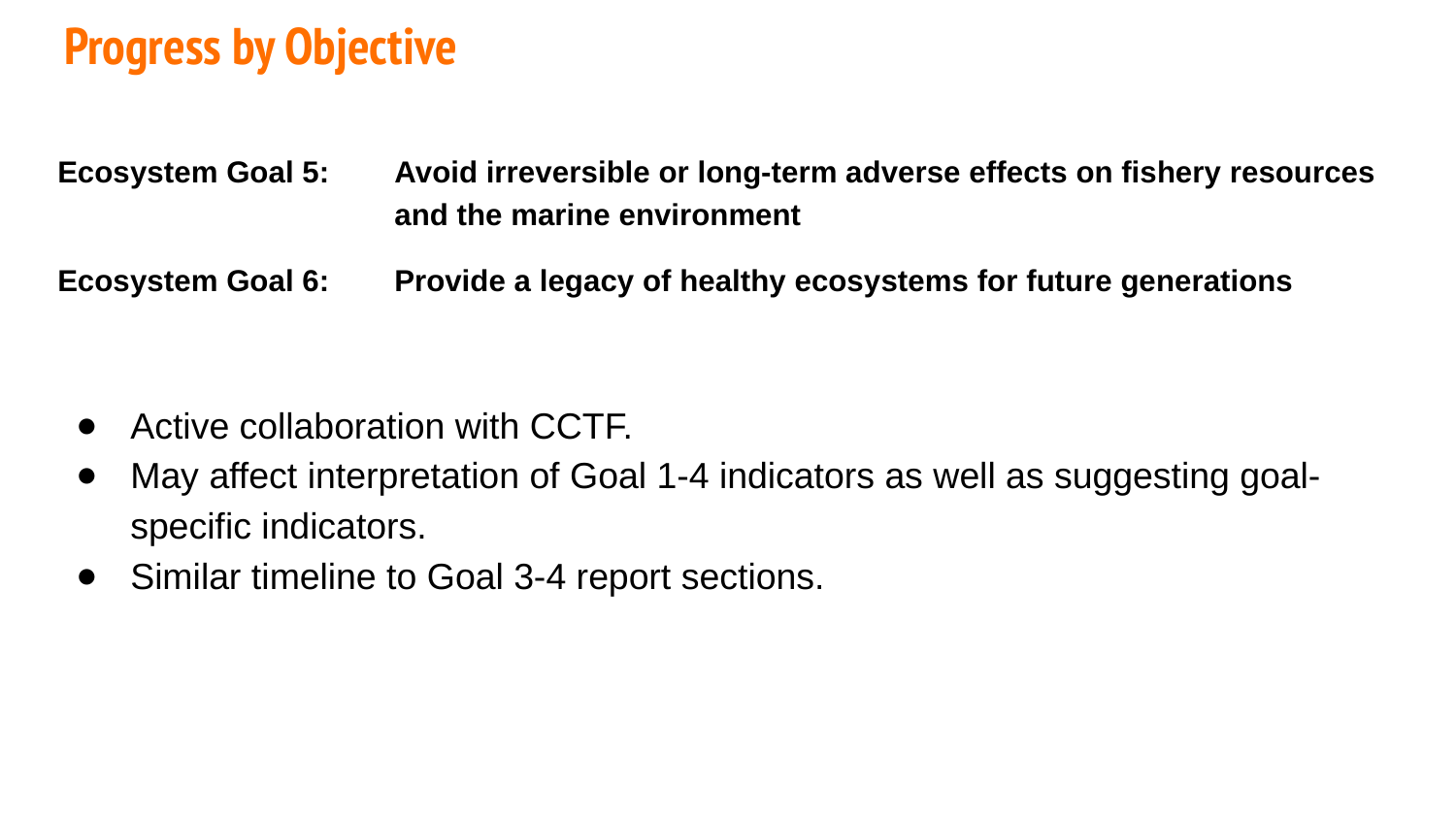

# Progress by Objective
Ecosystem Goal 5:	Avoid irreversible or long-term adverse effects on fishery resources and the marine environment
Ecosystem Goal 6:	Provide a legacy of healthy ecosystems for future generations

Active collaboration with CCTF.
May affect interpretation of Goal 1-4 indicators as well as suggesting goal-specific indicators.
Similar timeline to Goal 3-4 report sections.